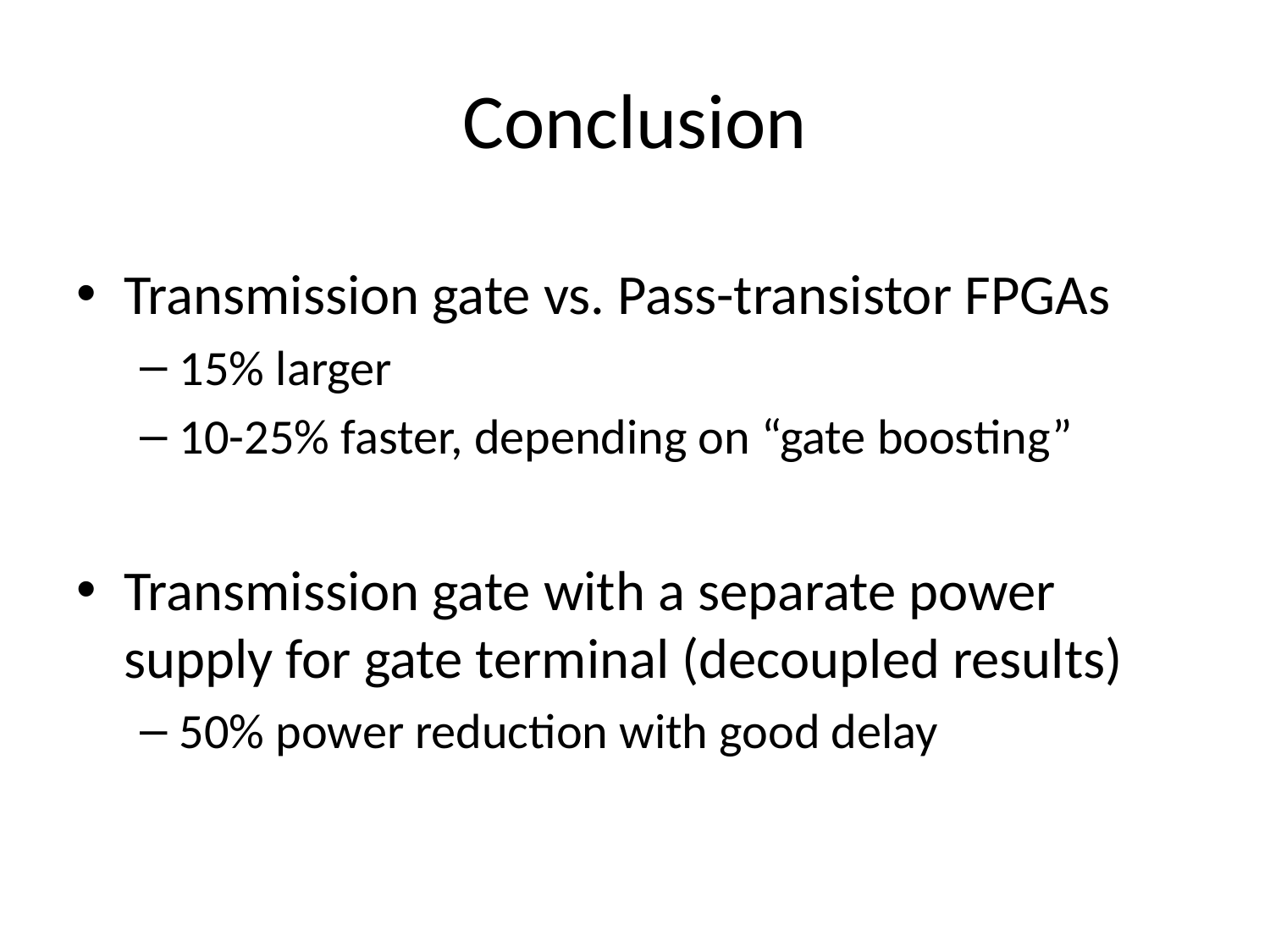

# Conclusion

Transmission gate vs. Pass-transistor FPGAs
15% larger
10-25% faster, depending on “gate boosting”

Transmission gate with a separate power supply for gate terminal (decoupled results)
50% power reduction with good delay